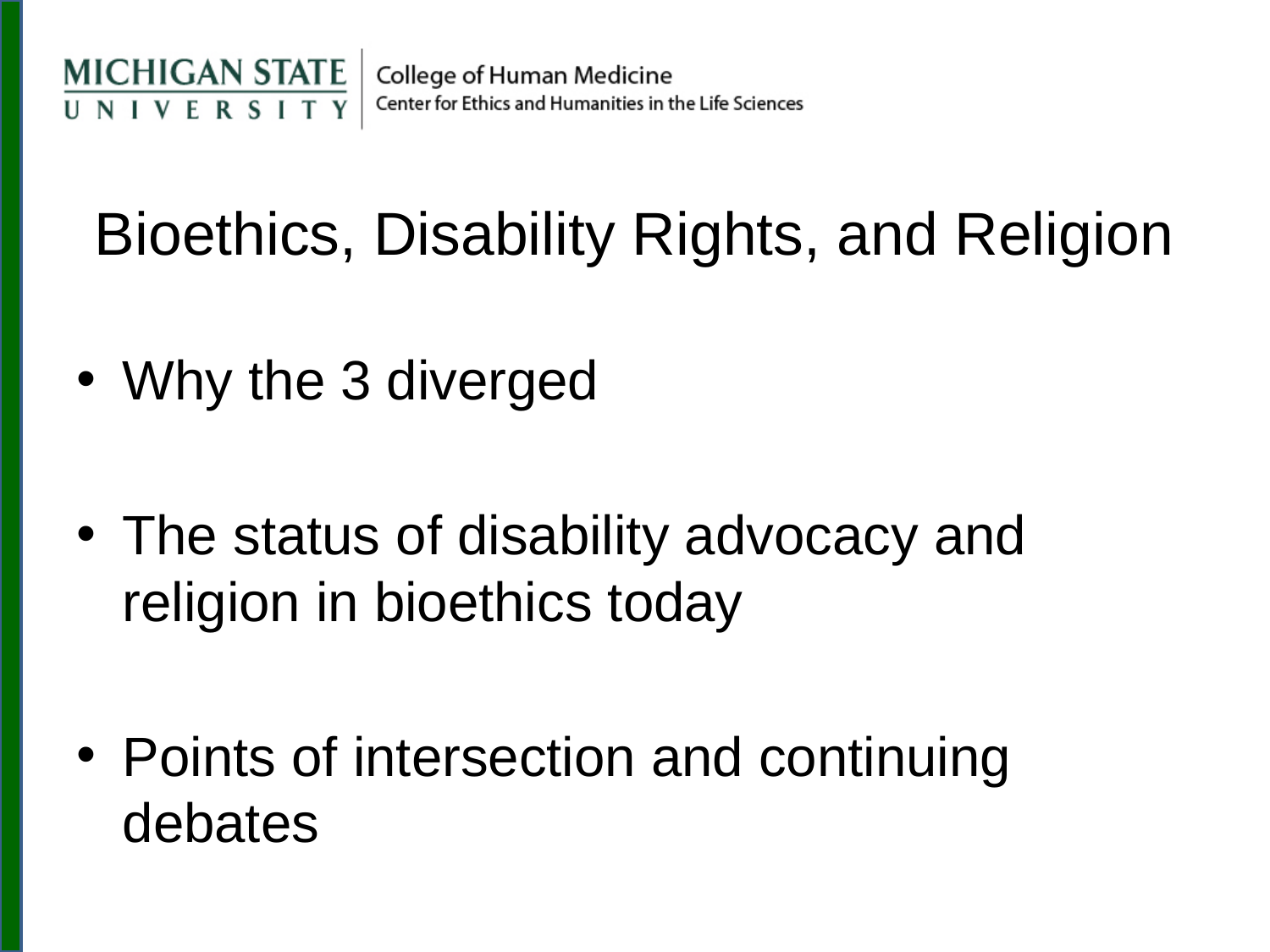

# Bioethics, Disability Rights, and Religion
Why the 3 diverged

The status of disability advocacy and religion in bioethics today

Points of intersection and continuing debates